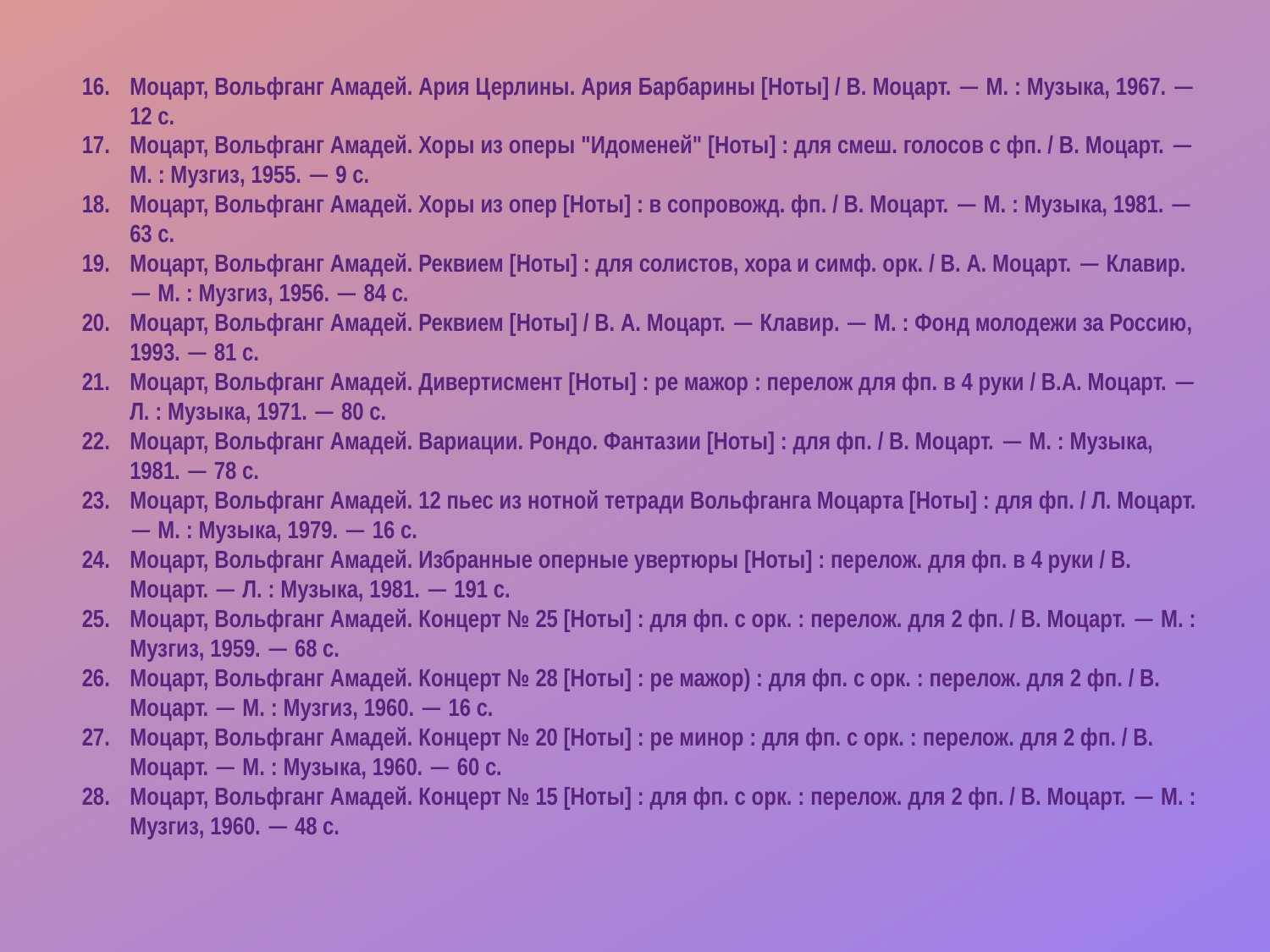

Моцарт, Вольфганг Амадей. Ария Церлины. Ария Барбарины [Ноты] / В. Моцарт. — М. : Музыка, 1967. — 12 с.
Моцарт, Вольфганг Амадей. Хоры из оперы "Идоменей" [Ноты] : для смеш. голосов с фп. / В. Моцарт. — М. : Музгиз, 1955. — 9 с.
Моцарт, Вольфганг Амадей. Хоры из опер [Ноты] : в сопровожд. фп. / В. Моцарт. — М. : Музыка, 1981. — 63 с.
Моцарт, Вольфганг Амадей. Реквием [Ноты] : для солистов, хора и симф. орк. / В. А. Моцарт. — Клавир. — М. : Музгиз, 1956. — 84 с.
Моцарт, Вольфганг Амадей. Реквием [Ноты] / В. А. Моцарт. — Клавир. — М. : Фонд молодежи за Россию, 1993. — 81 с.
Моцарт, Вольфганг Амадей. Дивертисмент [Ноты] : ре мажор : перелож для фп. в 4 руки / В.А. Моцарт. — Л. : Музыка, 1971. — 80 с.
Моцарт, Вольфганг Амадей. Вариации. Рондо. Фантазии [Ноты] : для фп. / В. Моцарт. — М. : Музыка, 1981. — 78 с.
Моцарт, Вольфганг Амадей. 12 пьес из нотной тетради Вольфганга Моцарта [Ноты] : для фп. / Л. Моцарт. — М. : Музыка, 1979. — 16 с.
Моцарт, Вольфганг Амадей. Избранные оперные увертюры [Ноты] : перелож. для фп. в 4 руки / В. Моцарт. — Л. : Музыка, 1981. — 191 с.
Моцарт, Вольфганг Амадей. Концерт № 25 [Ноты] : для фп. с орк. : перелож. для 2 фп. / В. Моцарт. — М. : Музгиз, 1959. — 68 с.
Моцарт, Вольфганг Амадей. Концерт № 28 [Ноты] : ре мажор) : для фп. с орк. : перелож. для 2 фп. / В. Моцарт. — М. : Музгиз, 1960. — 16 с.
Моцарт, Вольфганг Амадей. Концерт № 20 [Ноты] : ре минор : для фп. с орк. : перелож. для 2 фп. / В. Моцарт. — М. : Музыка, 1960. — 60 с.
Моцарт, Вольфганг Амадей. Концерт № 15 [Ноты] : для фп. с орк. : перелож. для 2 фп. / В. Моцарт. — М. : Музгиз, 1960. — 48 с.